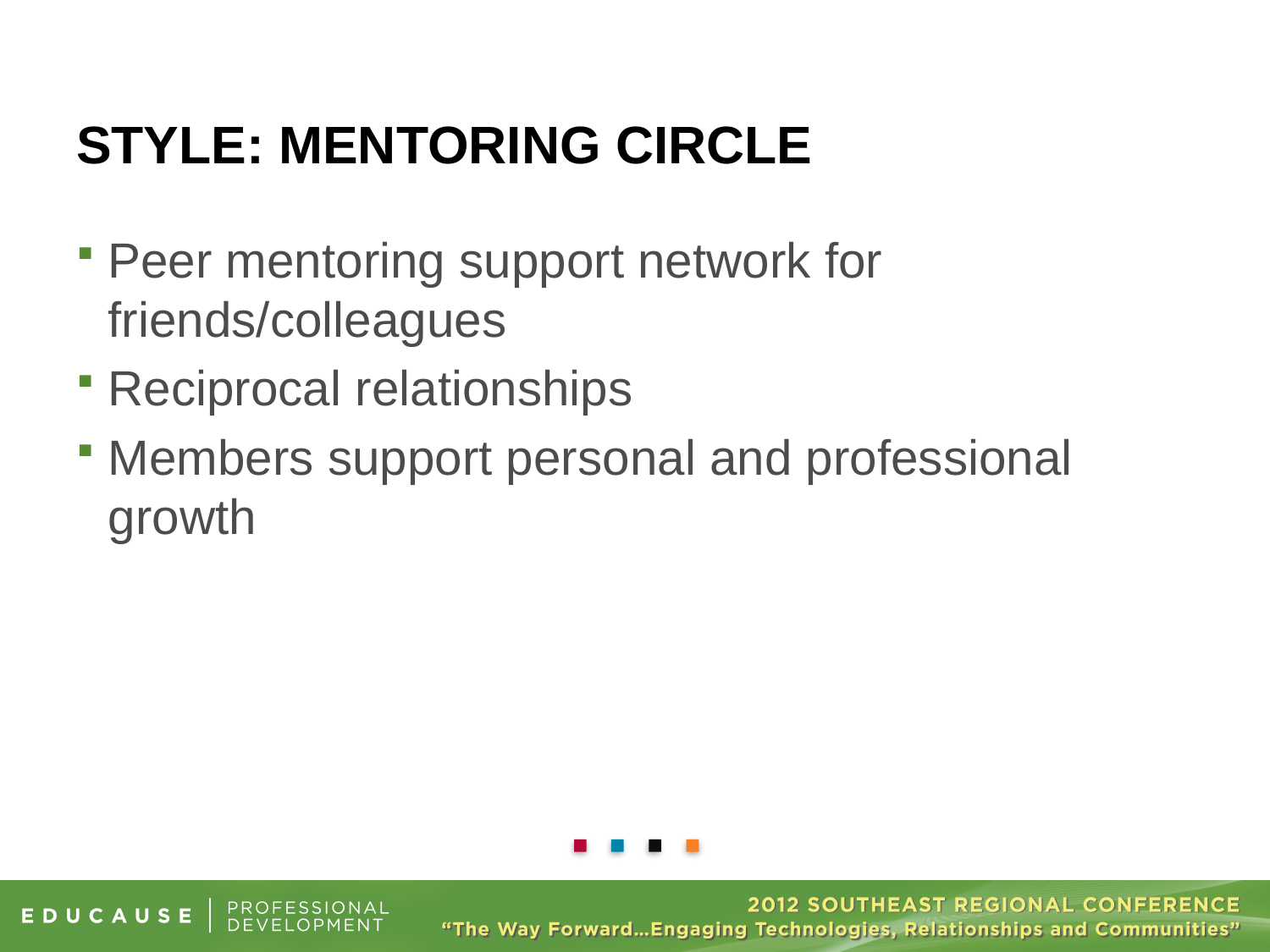

Peer mentoring support network for friends/colleagues
Reciprocal relationships
Members support personal and professional growth
# Style: mentoring circle